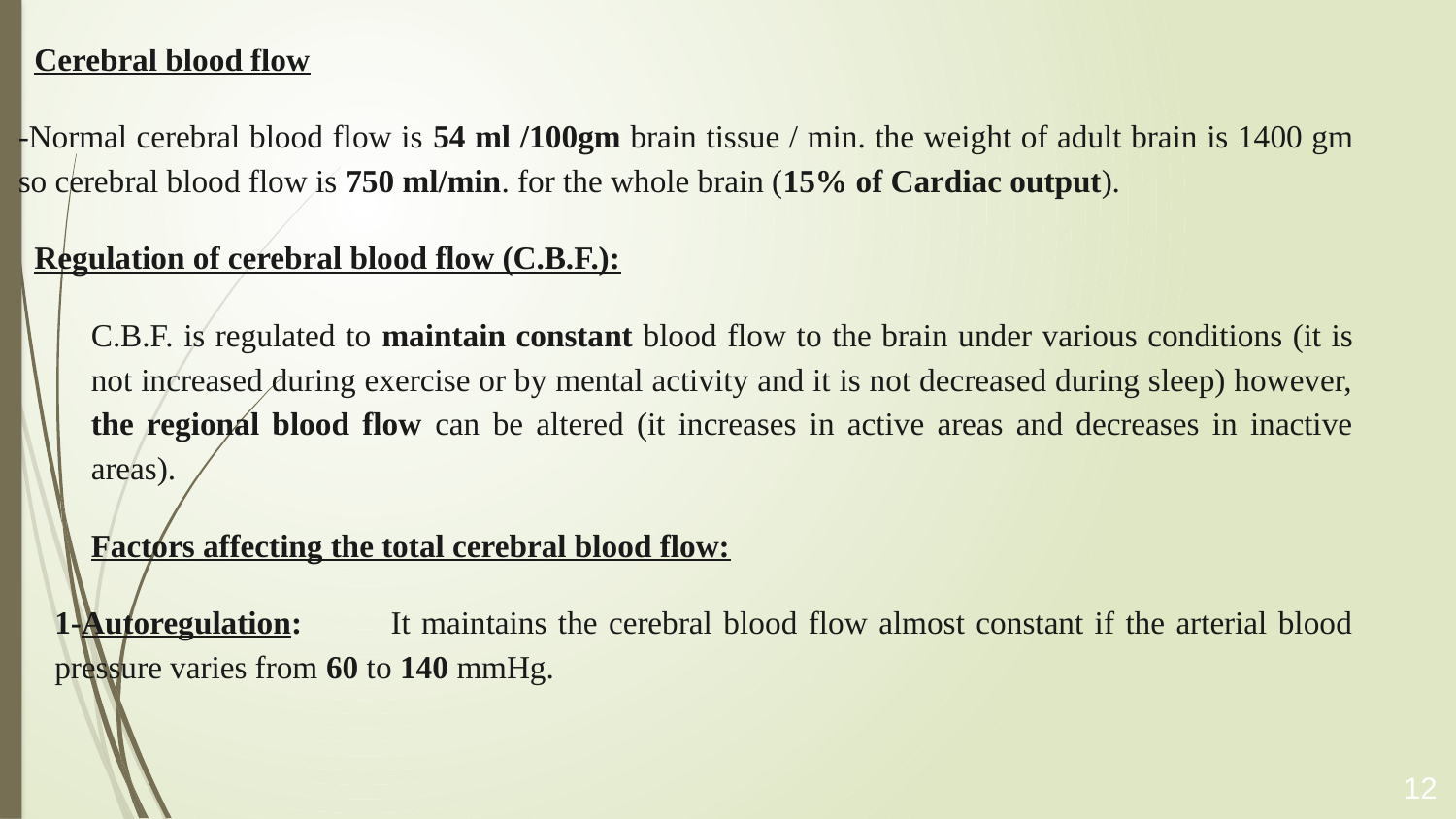

Cerebral blood flow
-Normal cerebral blood flow is 54 ml /100gm brain tissue / min. the weight of adult brain is 1400 gm so cerebral blood flow is 750 ml/min. for the whole brain (15% of Cardiac output).
Regulation of cerebral blood flow (C.B.F.):
C.B.F. is regulated to maintain constant blood flow to the brain under various conditions (it is not increased during exercise or by mental activity and it is not decreased during sleep) however, the regional blood flow can be altered (it increases in active areas and decreases in inactive areas).
Factors affecting the total cerebral blood flow:
1-Autoregulation:        It maintains the cerebral blood flow almost constant if the arterial blood pressure varies from 60 to 140 mmHg.

12